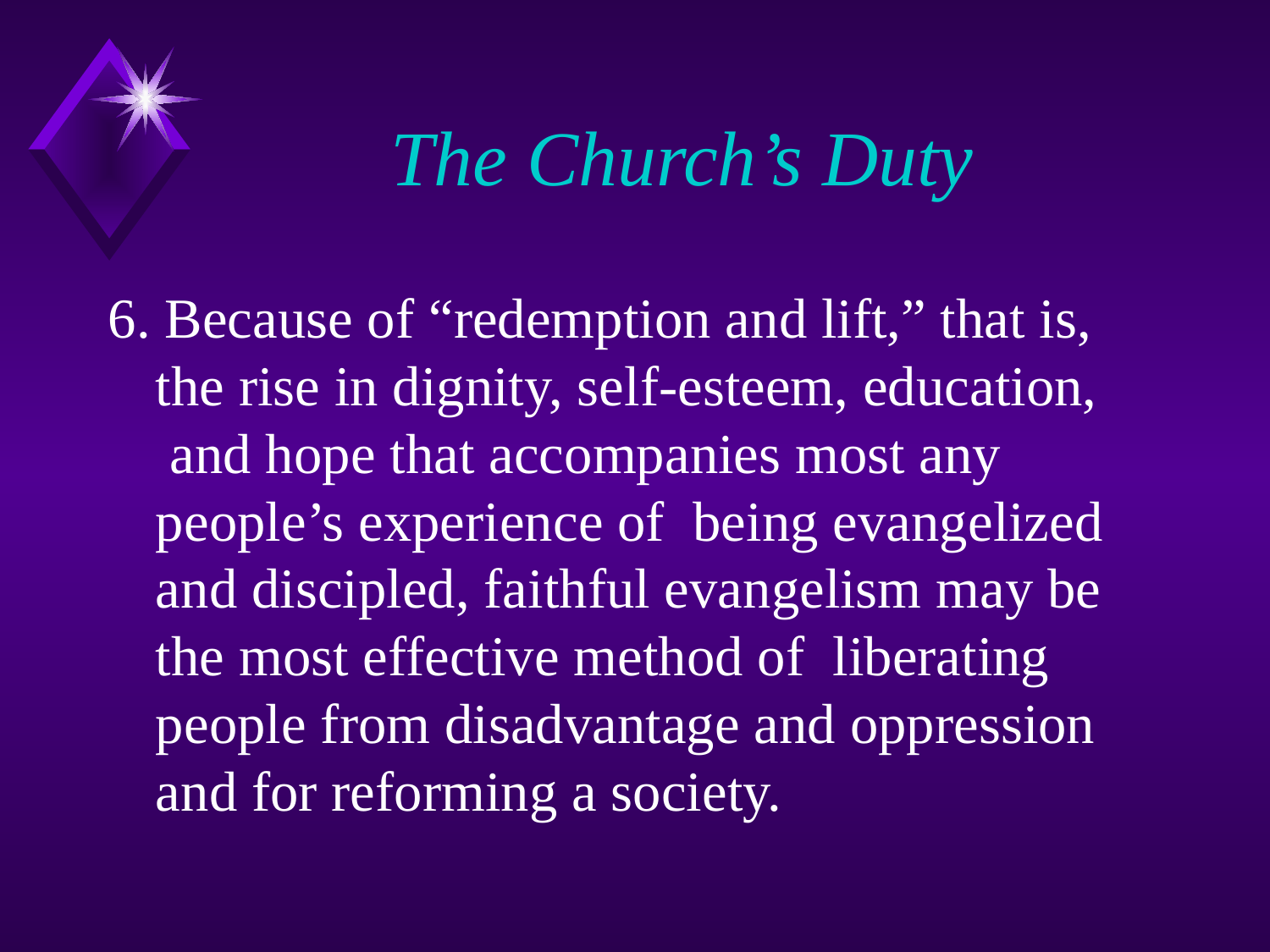

# The Church’s Duty
6. Because of “redemption and lift,” that is, the rise in dignity, self-esteem, education,      and hope that accompanies most any people’s experience of  being evangelized and discipled, faithful evangelism may be the most effective method of  liberating people from disadvantage and oppression and for reforming a society.